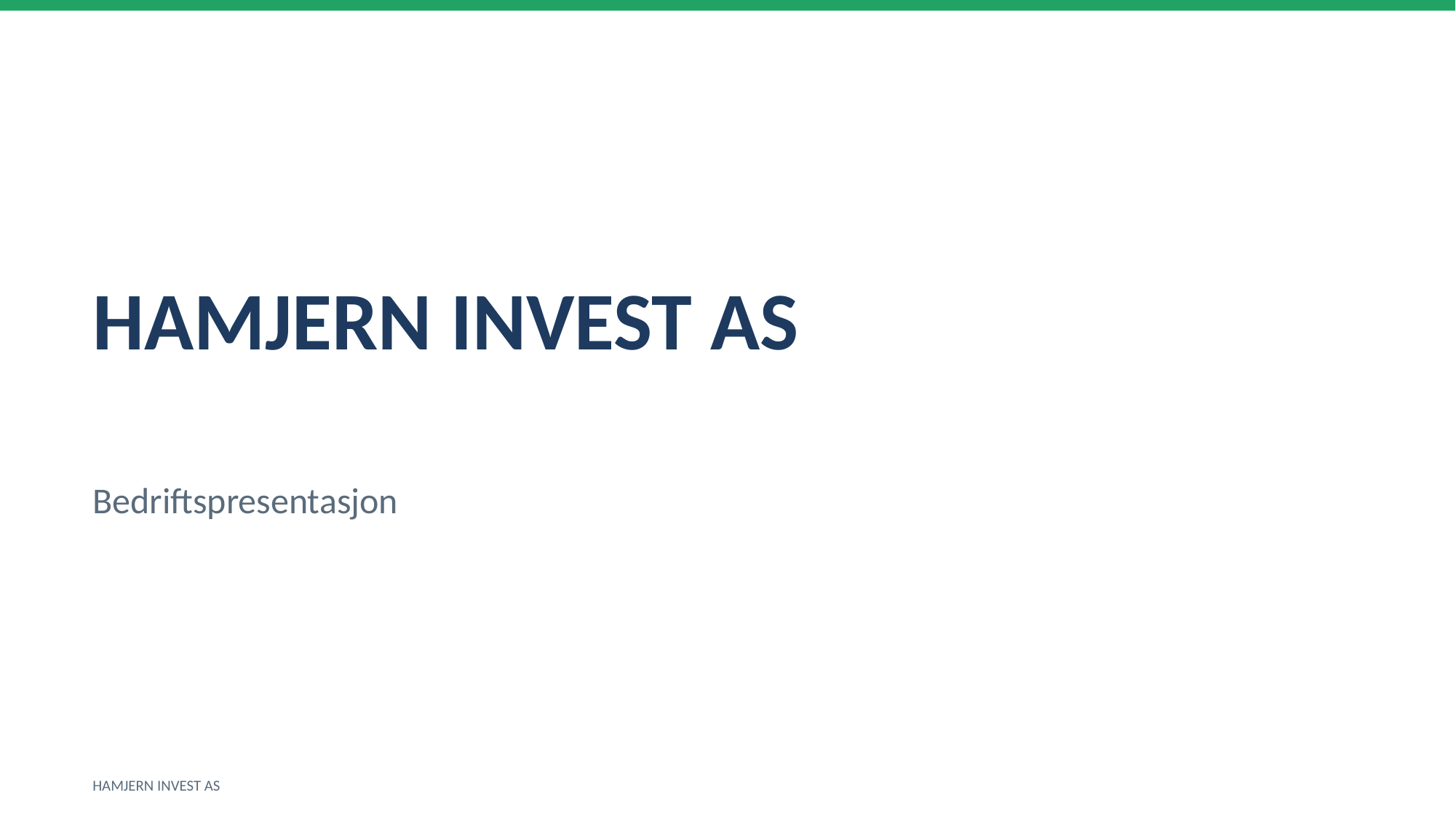

HAMJERN INVEST AS
Bedriftspresentasjon
HAMJERN INVEST AS